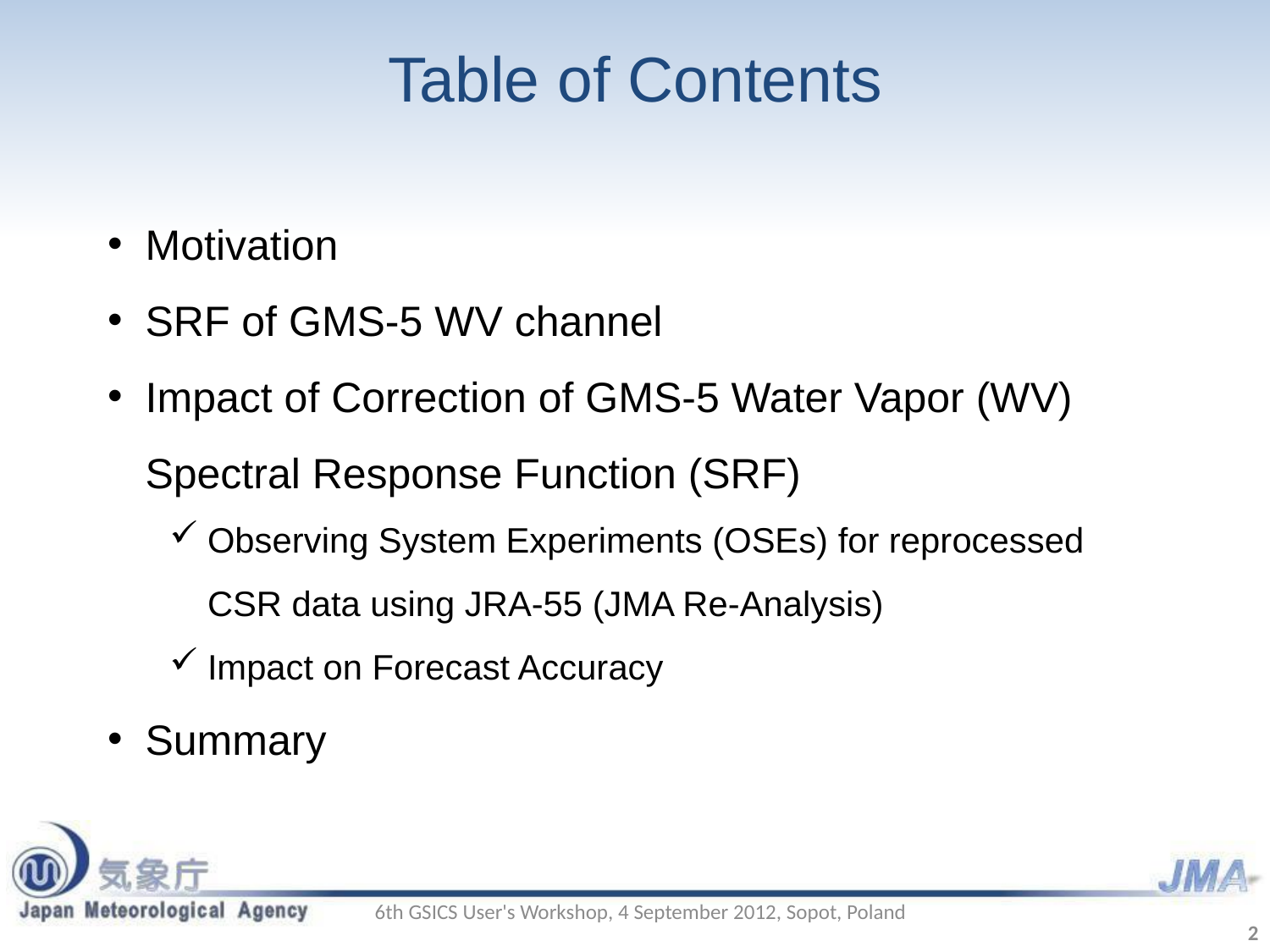

# Table of Contents
Motivation
SRF of GMS-5 WV channel
Impact of Correction of GMS-5 Water Vapor (WV) Spectral Response Function (SRF)
Observing System Experiments (OSEs) for reprocessed CSR data using JRA-55 (JMA Re-Analysis)
Impact on Forecast Accuracy
Summary

6th GSICS User's Workshop, 4 September 2012, Sopot, Poland
2